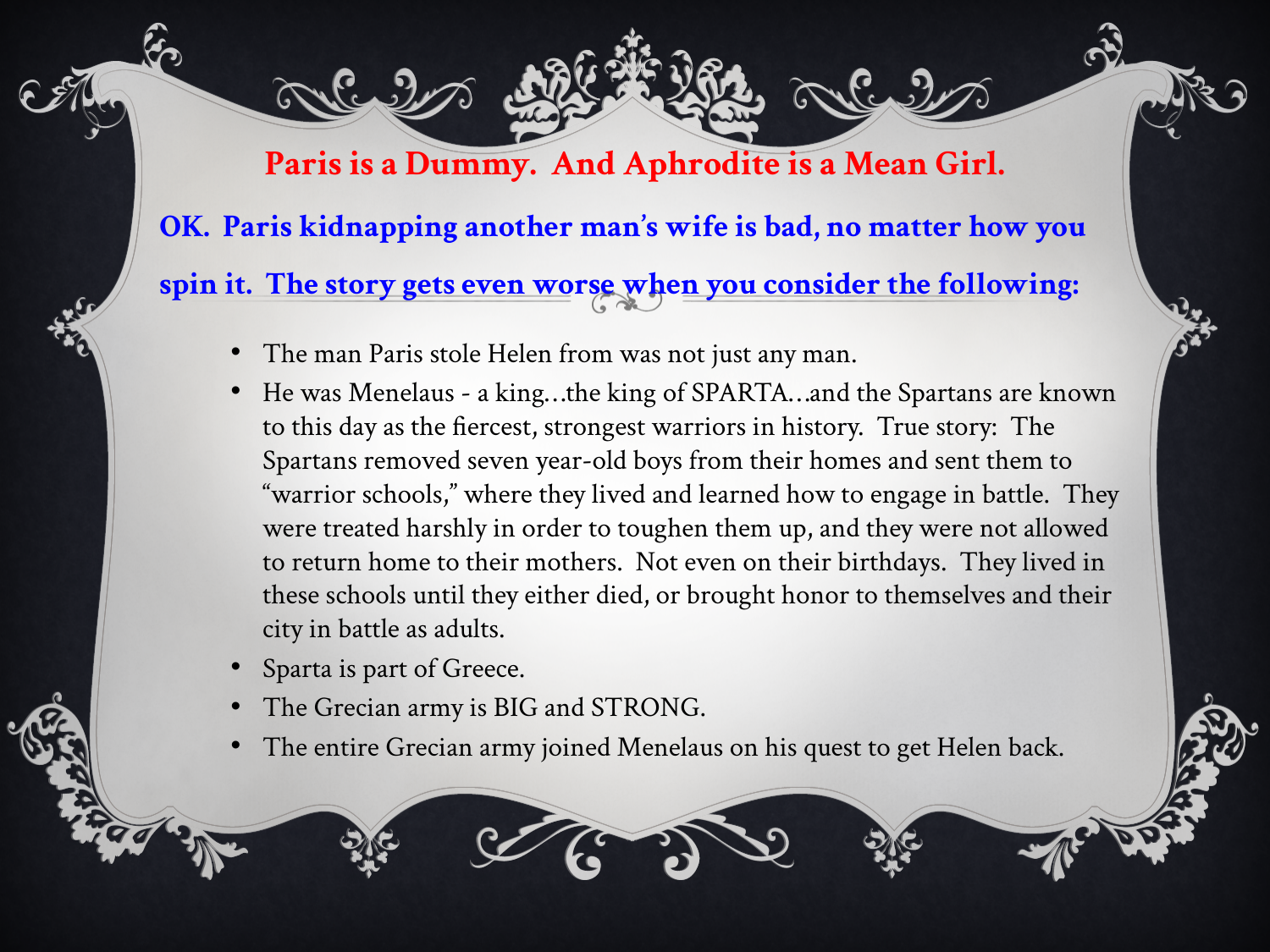

OK.  Paris kidnapping another man’s wife is bad, no matter how you spin it.  The story gets even worse when you consider the following:

The man Paris stole Helen from was not just any man.
He was Menelaus - a king…the king of SPARTA…and the Spartans are known to this day as the fiercest, strongest warriors in history.  True story:  The Spartans removed seven year-old boys from their homes and sent them to “warrior schools,” where they lived and learned how to engage in battle.  They were treated harshly in order to toughen them up, and they were not allowed to return home to their mothers.  Not even on their birthdays.  They lived in these schools until they either died, or brought honor to themselves and their city in battle as adults.
Sparta is part of Greece.
The Grecian army is BIG and STRONG.
The entire Grecian army joined Menelaus on his quest to get Helen back.

# Paris is a Dummy.  And Aphrodite is a Mean Girl.